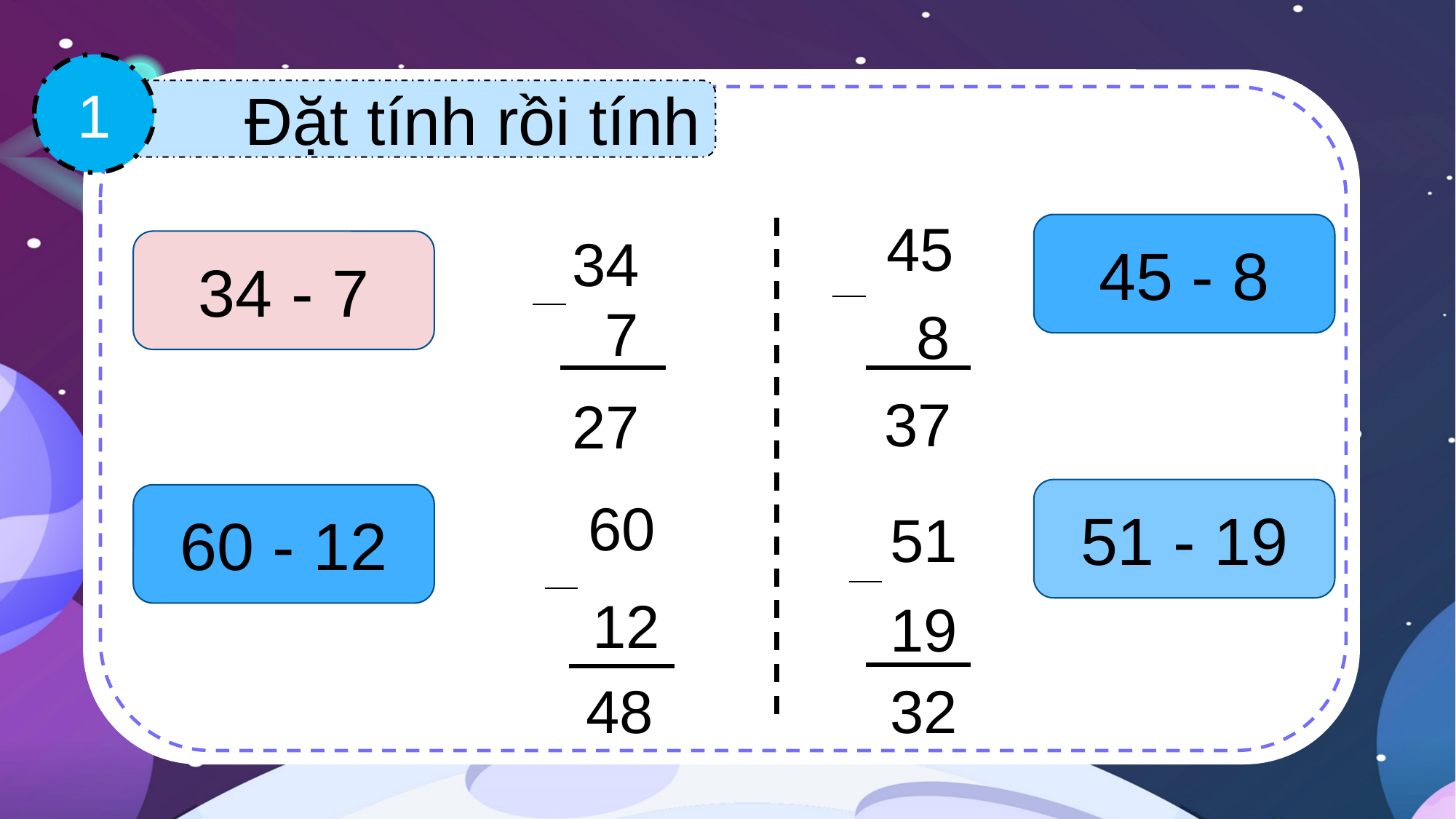

1
Đặt tính rồi tính
45
45 - 8
34
34 - 7
7
8
37
27
51 - 19
60 - 12
60
51
12
19
48
32